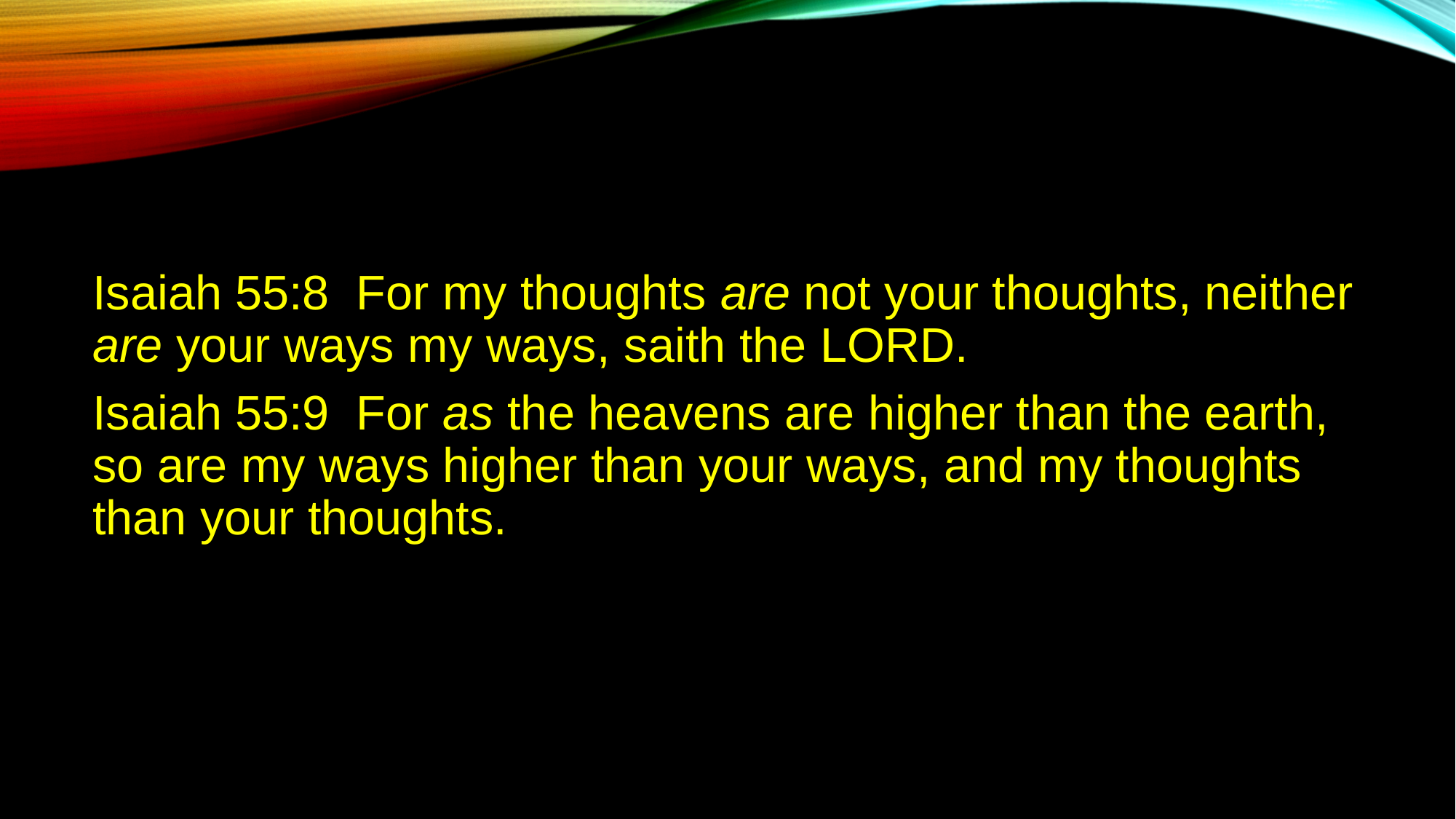

Isaiah 55:8  For my thoughts are not your thoughts, neither are your ways my ways, saith the LORD.
Isaiah 55:9  For as the heavens are higher than the earth, so are my ways higher than your ways, and my thoughts than your thoughts.